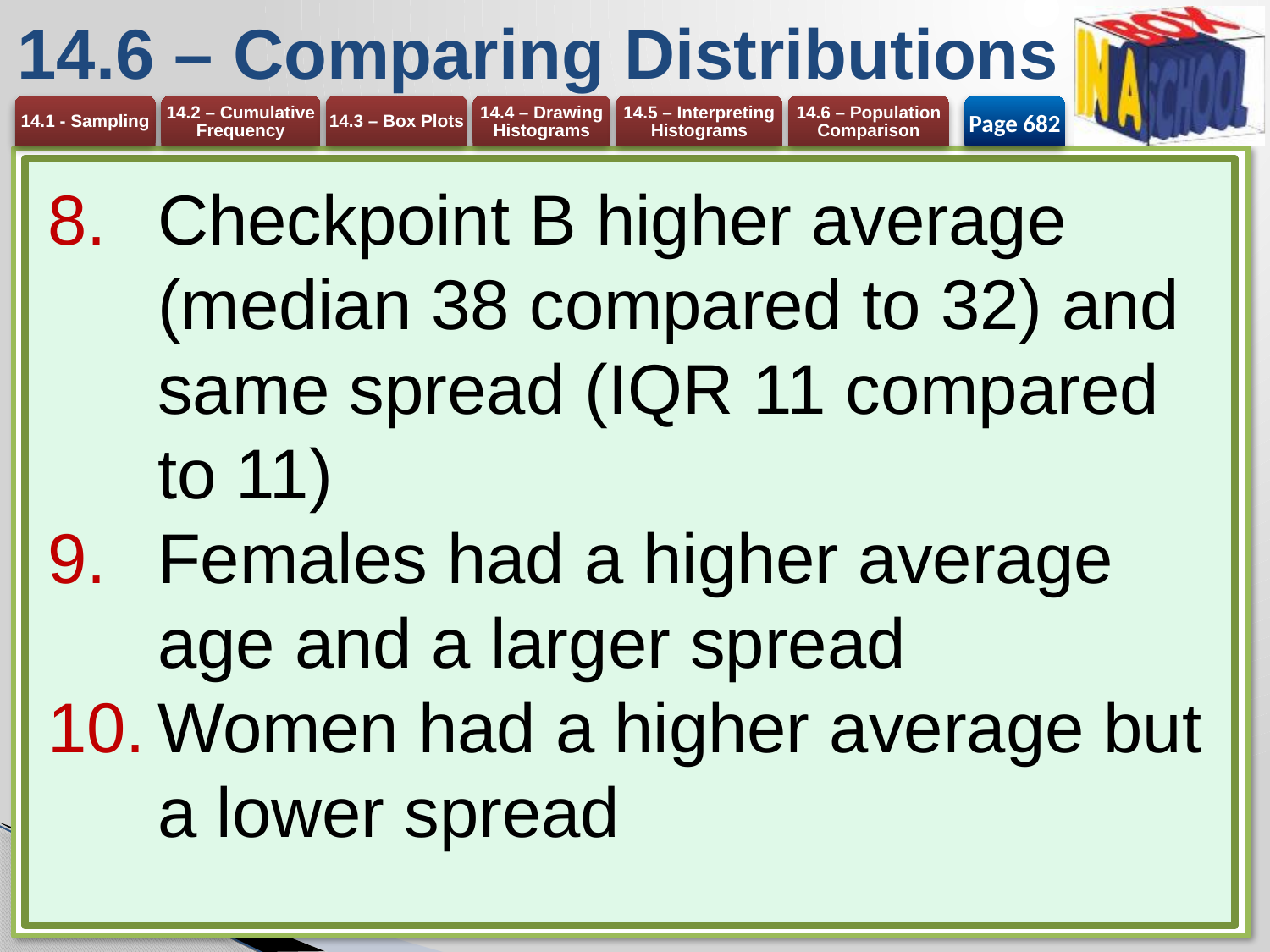

# 14.6 – Comparing Distributions
Page 682
Checkpoint B higher average (median 38 compared to 32) and same spread (IQR 11 compared to 11)
Females had a higher average age and a larger spread
Women had a higher average but a lower spread